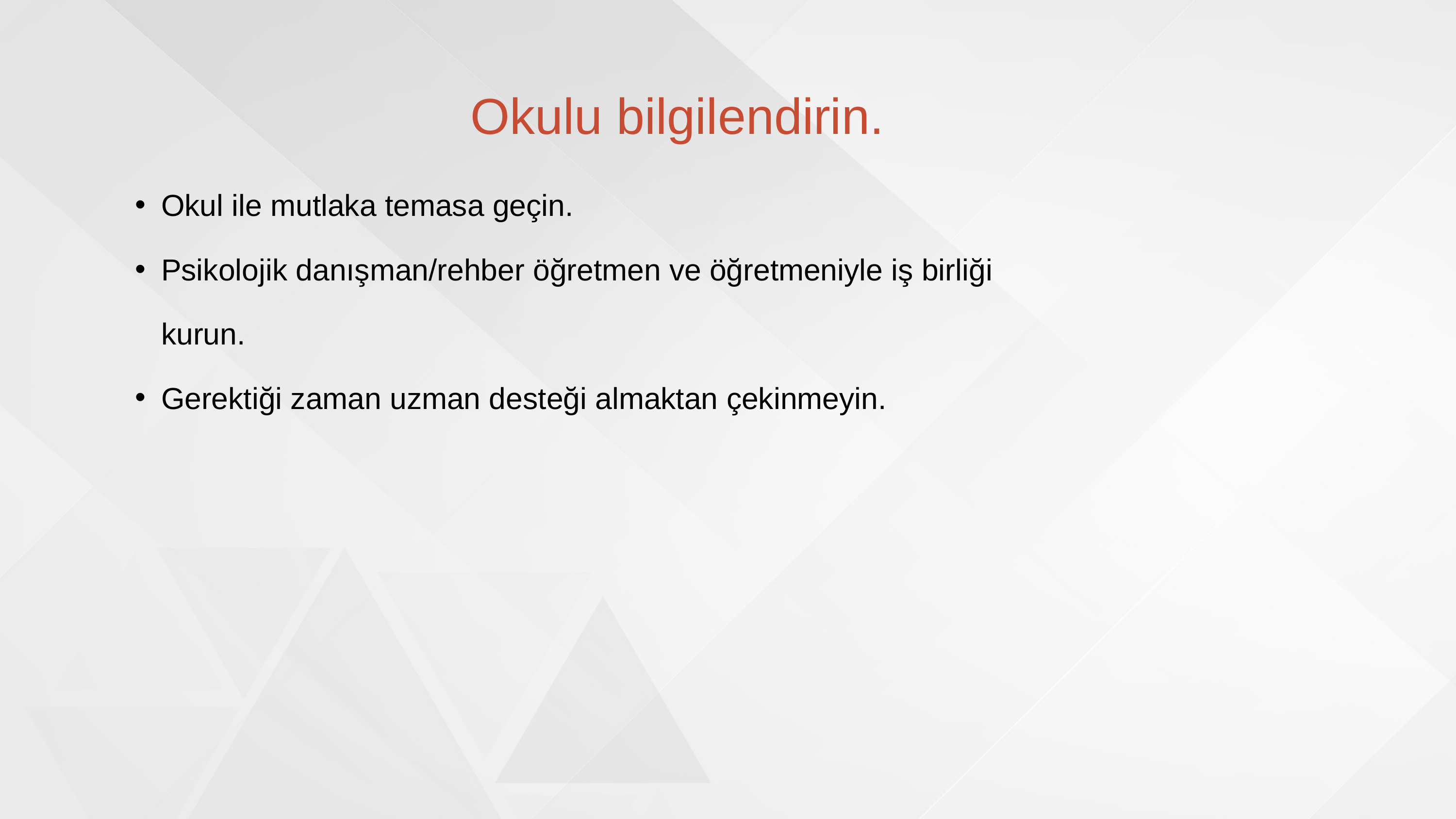

Okulu bilgilendirin.
Okul ile mutlaka temasa geçin.
Psikolojik danışman/rehber öğretmen ve öğretmeniyle iş birliği kurun.
Gerektiği zaman uzman desteği almaktan çekinmeyin.